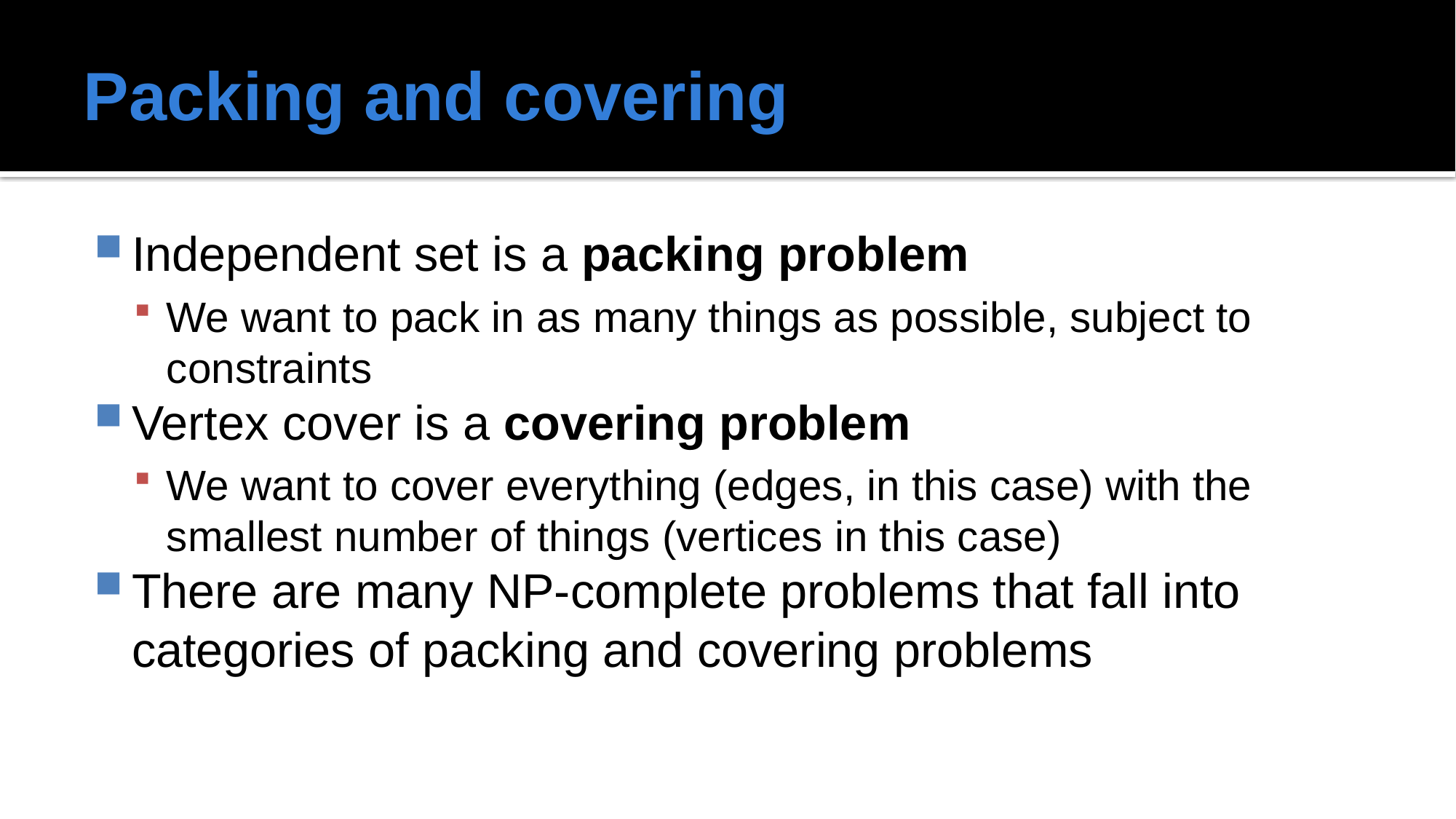

# Packing and covering
Independent set is a packing problem
We want to pack in as many things as possible, subject to constraints
Vertex cover is a covering problem
We want to cover everything (edges, in this case) with the smallest number of things (vertices in this case)
There are many NP-complete problems that fall into categories of packing and covering problems